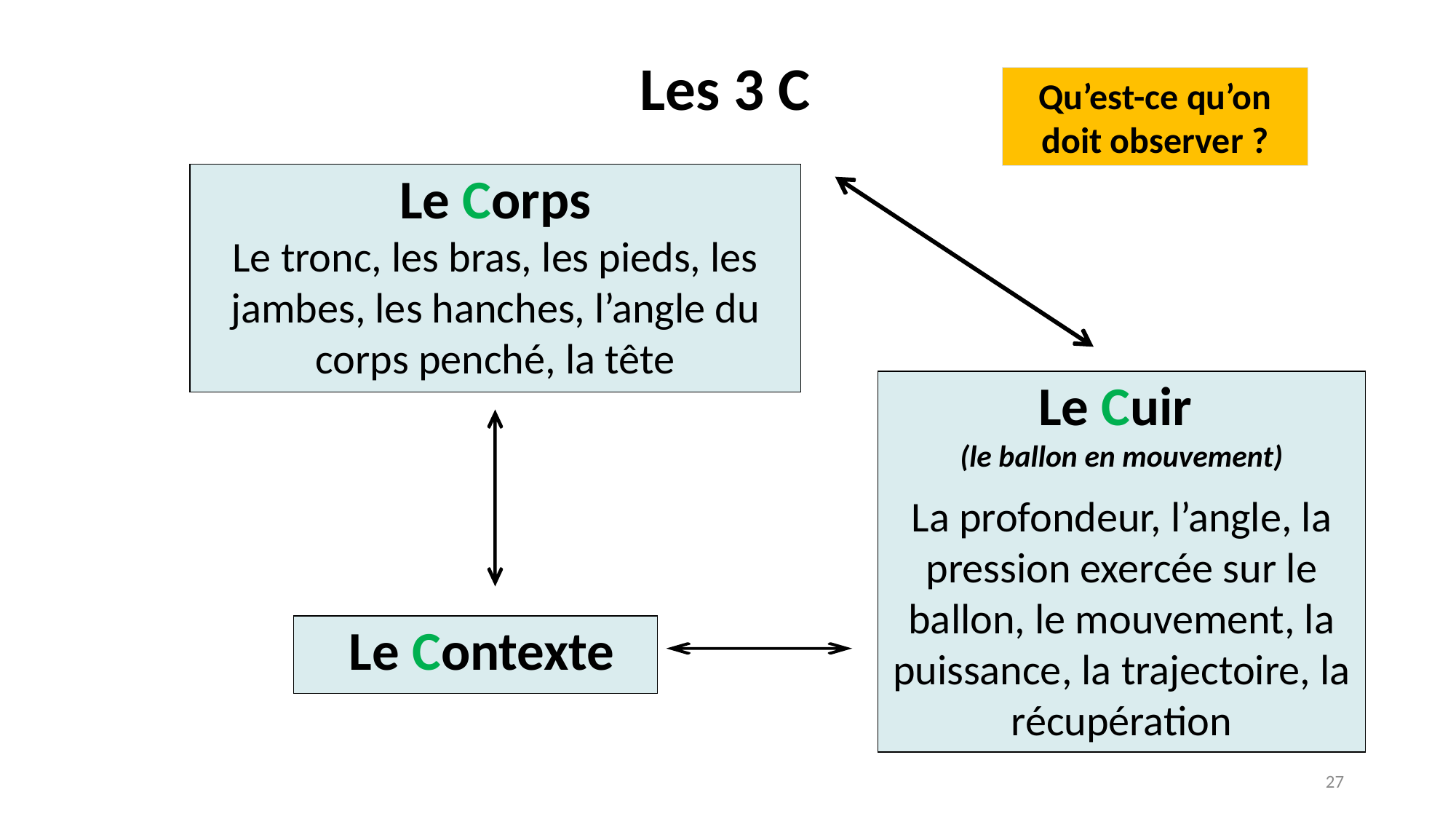

Les 3 C

Qu’est-ce qu’on doit observer ?
Le Corps
Le tronc, les bras, les pieds, les jambes, les hanches, l’angle du corps penché, la tête

Le Cuir
(le ballon en mouvement)

La profondeur, l’angle, la pression exercée sur le ballon, le mouvement, la puissance, la trajectoire, la récupération

 Le Contexte

27